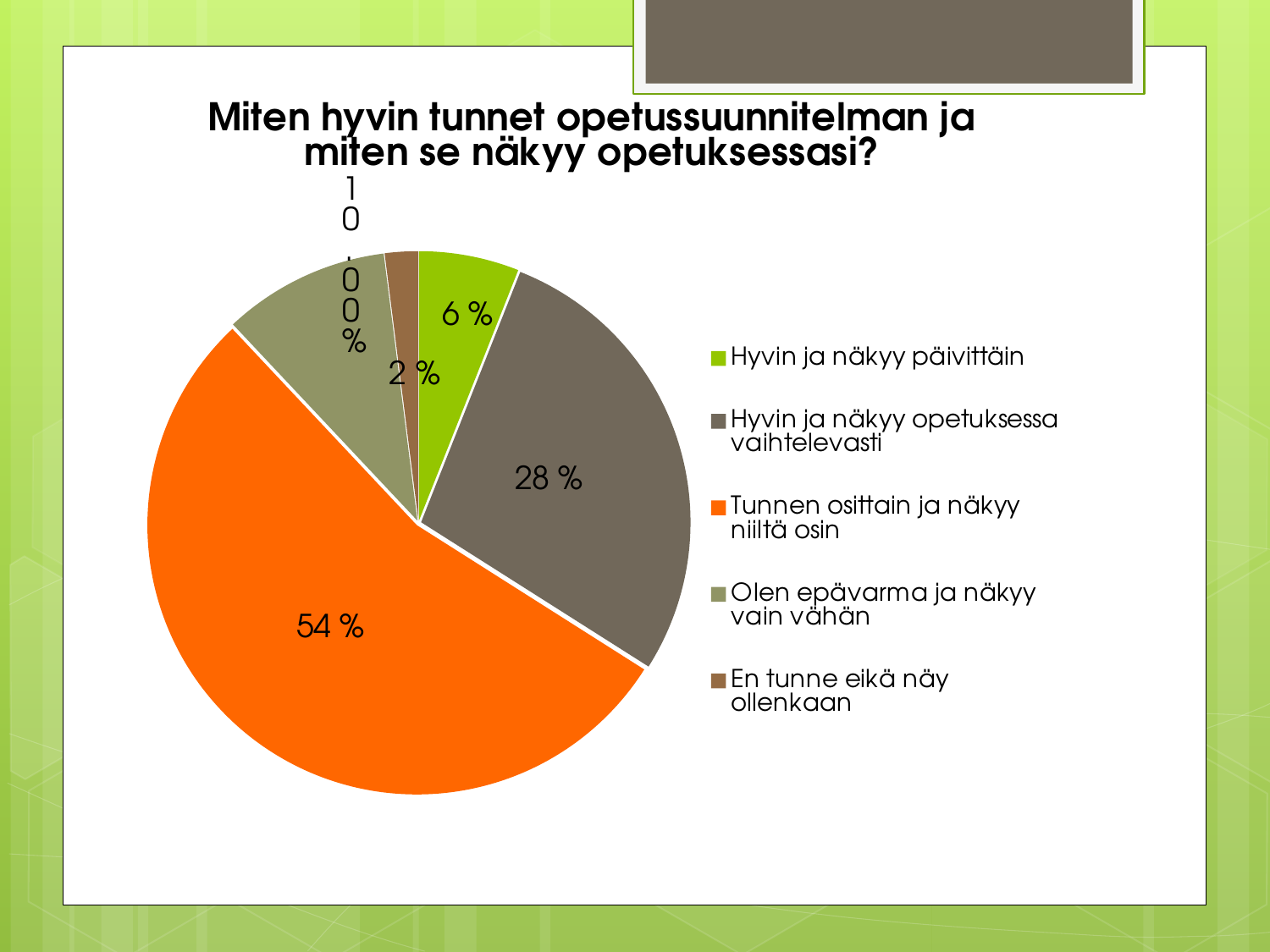

### Chart:

| Category | Miten hyvin tunnet opetussuunnitelman ja miten se näkyy opetuksessasi? |
|---|---|
| Hyvin ja näkyy päivittäin | 0.06 |
| Hyvin ja näkyy opetuksessa vaihtelevasti | 0.28 |
| Tunnen osittain ja näkyy niiltä osin | 0.54 |
| Olen epävarma ja näkyy vain vähän | 0.1 |
| En tunne eikä näy ollenkaan | 0.02 |